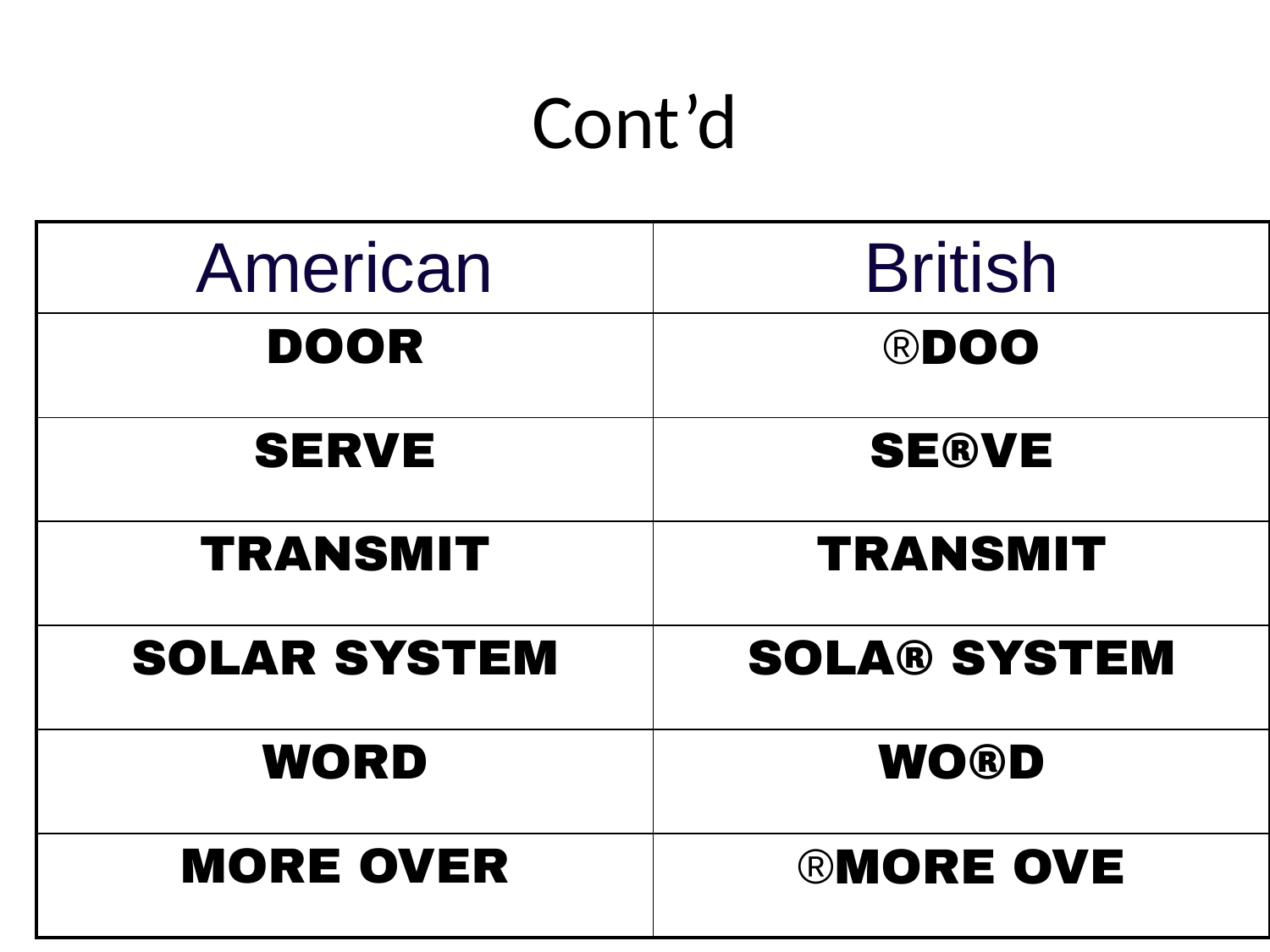

# Cont’d
| American | British |
| --- | --- |
| DOOR | DOO® |
| SERVE | SE®VE |
| TRANSMIT | TRANSMIT |
| SOLAR SYSTEM | SOLA® SYSTEM |
| WORD | WO®D |
| MORE OVER | MORE OVE® |